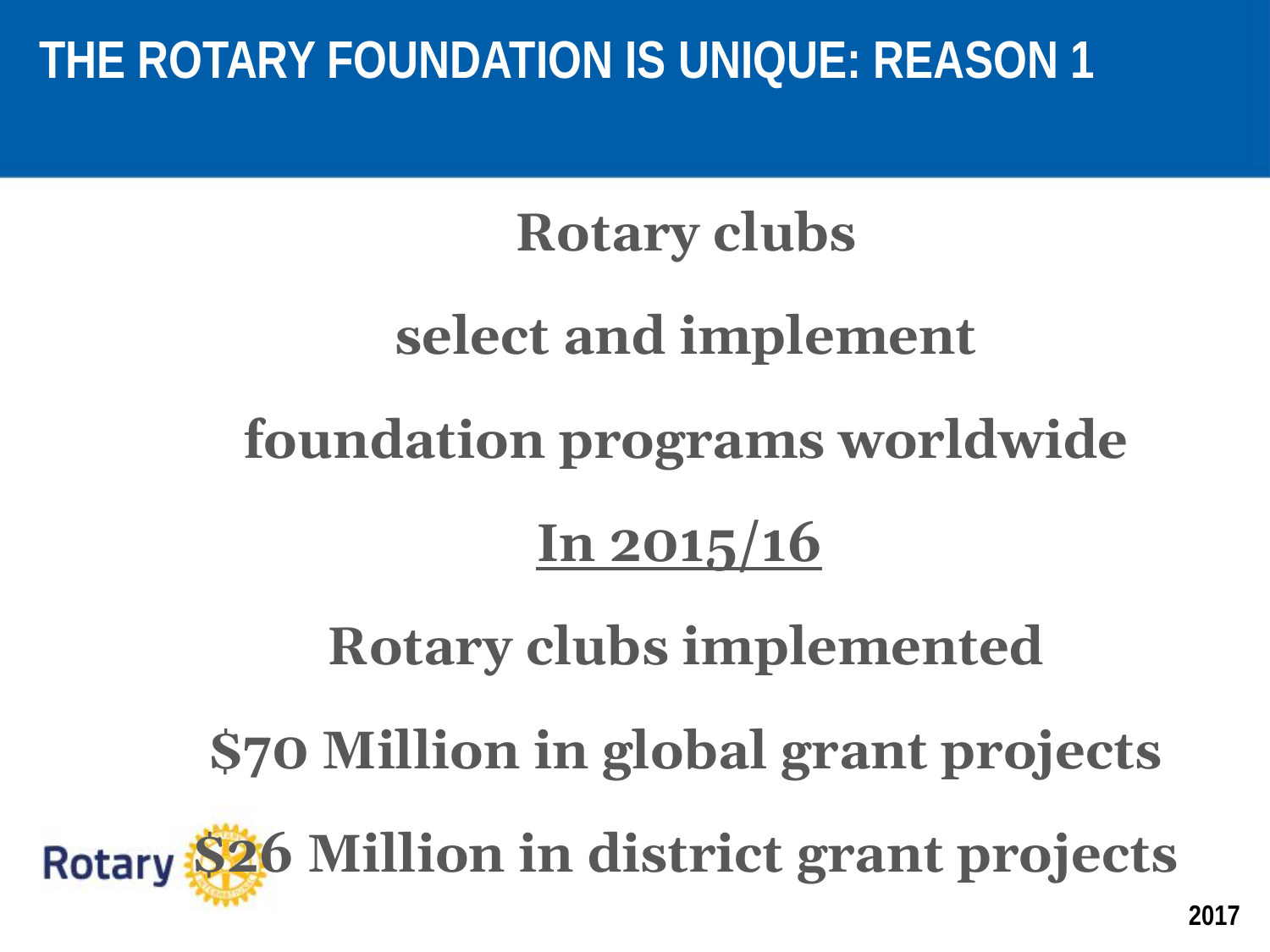

THE ROTARY FOUNDATION IS UNIQUE: REASON 1
Rotary clubs
select and implement
foundation programs worldwide
In 2015/16
Rotary clubs implemented
$70 Million in global grant projects
$26 Million in district grant projects